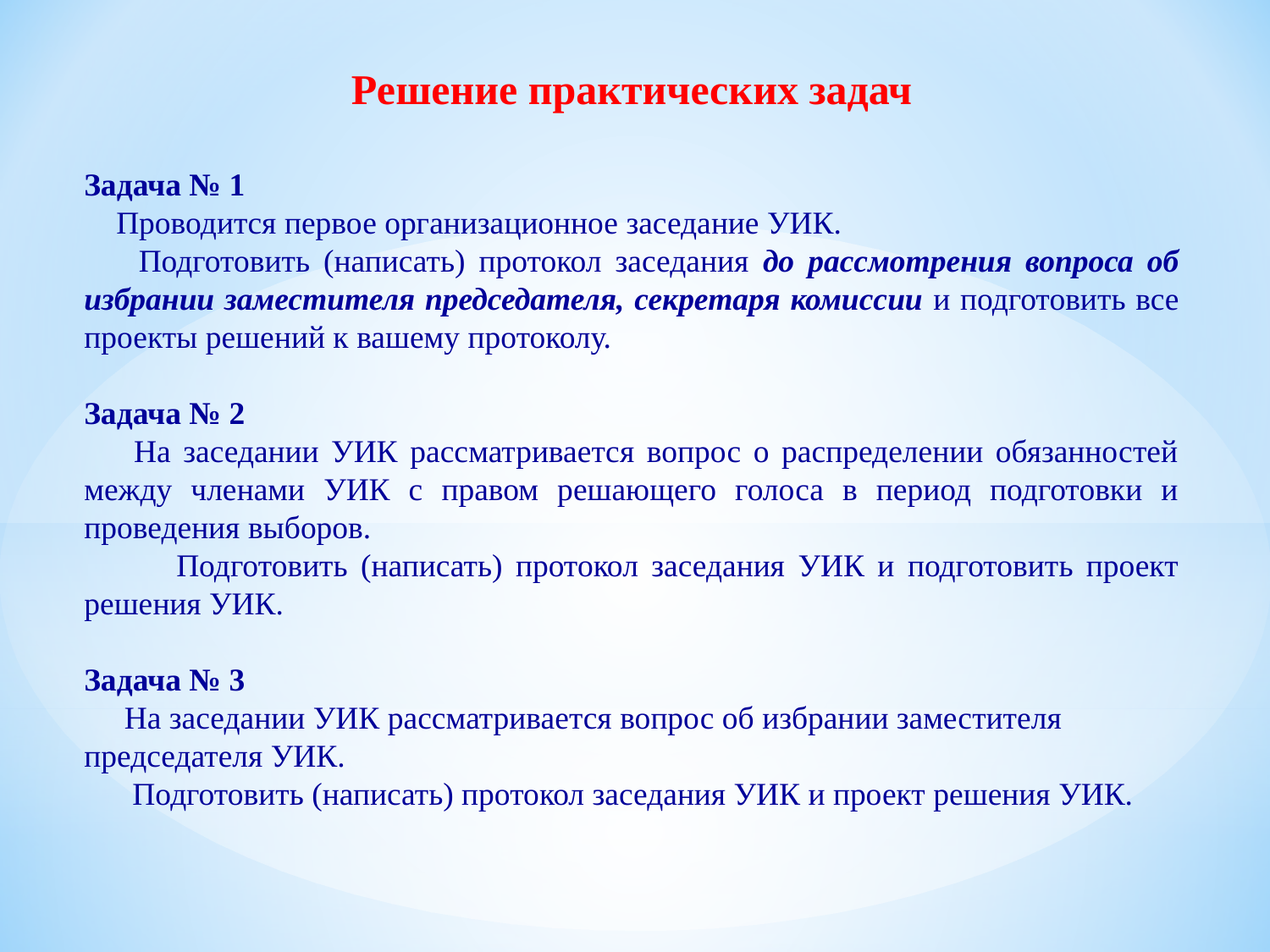

Решение практических задач

Задача № 1
    Проводится первое организационное заседание УИК.
    Подготовить (написать) протокол заседания до рассмотрения вопроса об избрании заместителя председателя, секретаря комиссии и подготовить все проекты решений к вашему протоколу.

Задача № 2
    На заседании УИК рассматривается вопрос о распределении обязанностей между членами УИК с правом решающего голоса в период подготовки и проведения выборов.
       Подготовить (написать) протокол заседания УИК и подготовить проект решения УИК.

Задача № 3
     На заседании УИК рассматривается вопрос об избрании заместителя председателя УИК.
      Подготовить (написать) протокол заседания УИК и проект решения УИК.